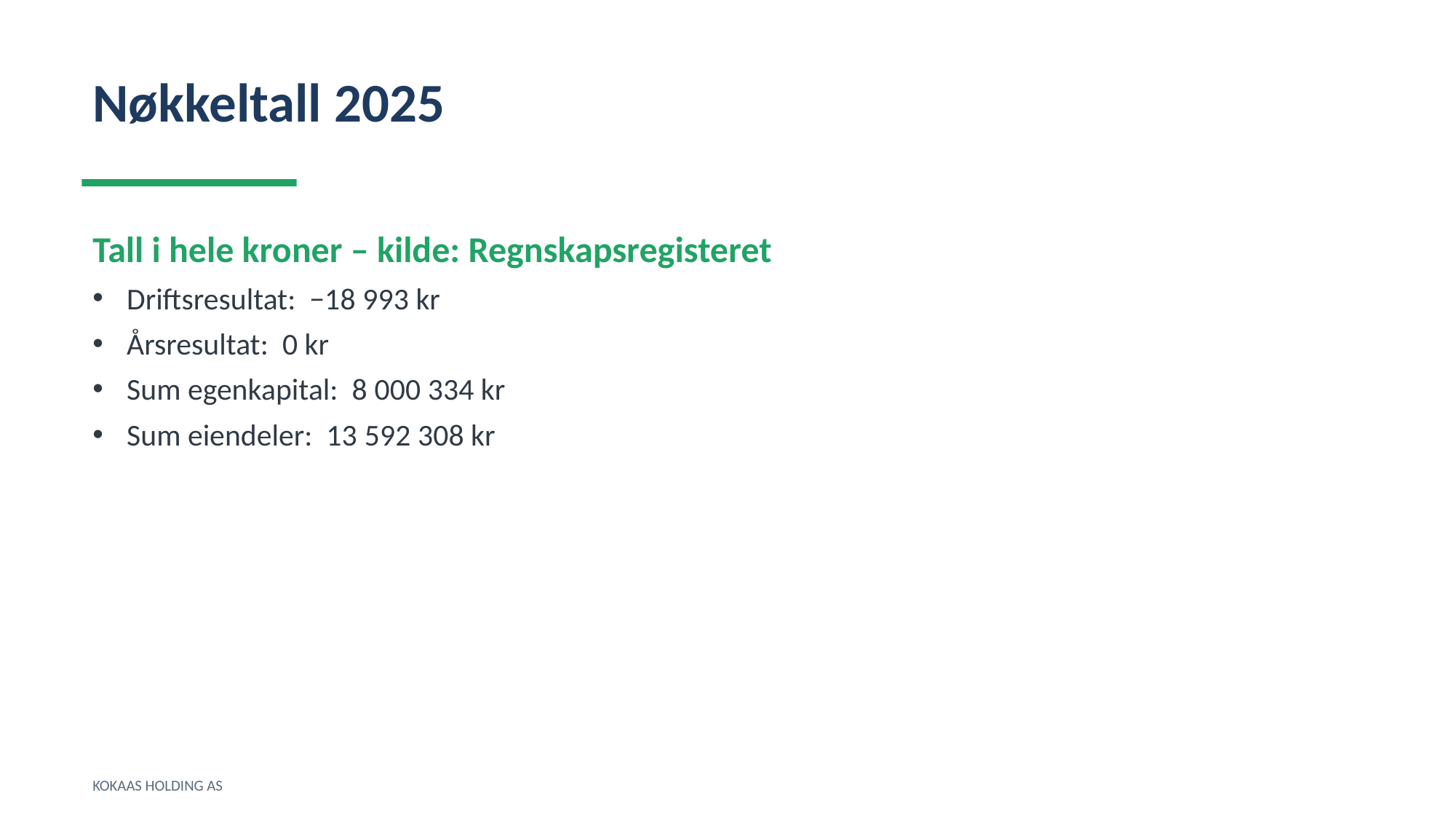

Nøkkeltall 2025

Tall i hele kroner – kilde: Regnskapsregisteret
Driftsresultat:  −18 993 kr
Årsresultat:  0 kr
Sum egenkapital:  8 000 334 kr
Sum eiendeler:  13 592 308 kr
KOKAAS HOLDING AS